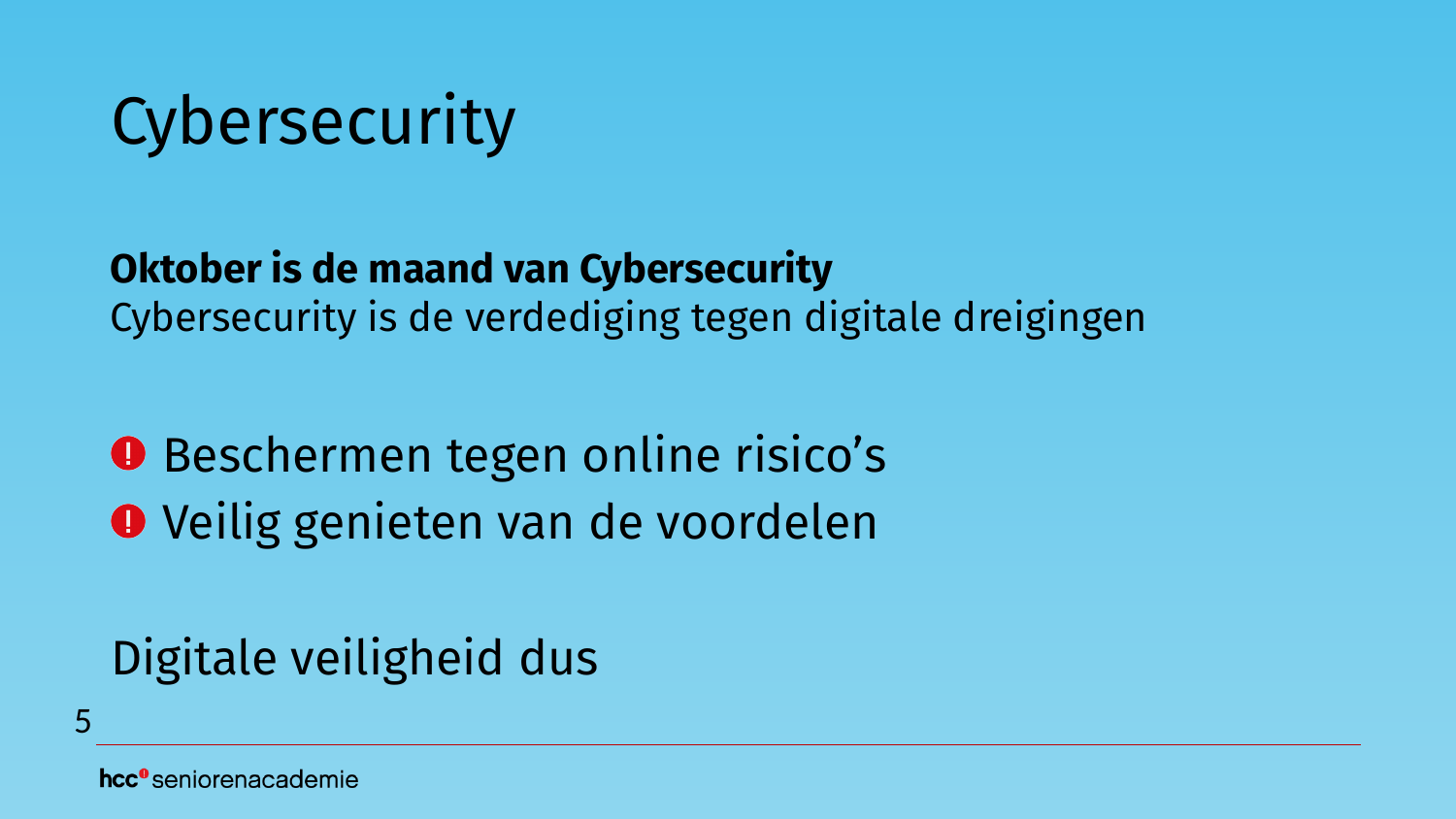

# Cybersecurity
Oktober is de maand van Cybersecurity
Cybersecurity is de verdediging tegen digitale dreigingen
Beschermen tegen online risico’s
Veilig genieten van de voordelen

Digitale veiligheid dus
5